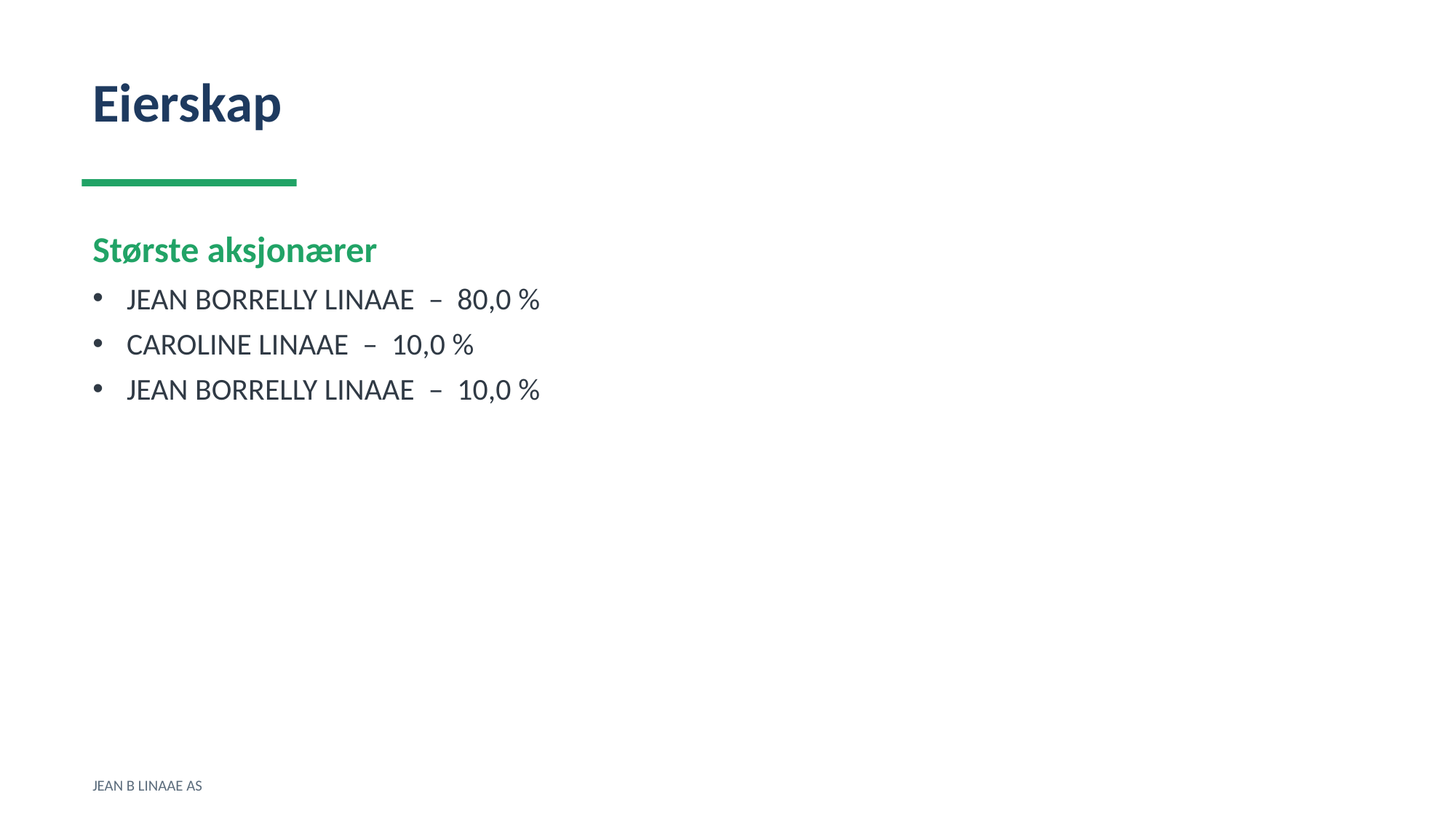

Eierskap

Største aksjonærer
JEAN BORRELLY LINAAE  –  80,0 %
CAROLINE LINAAE  –  10,0 %
JEAN BORRELLY LINAAE  –  10,0 %
JEAN B LINAAE AS